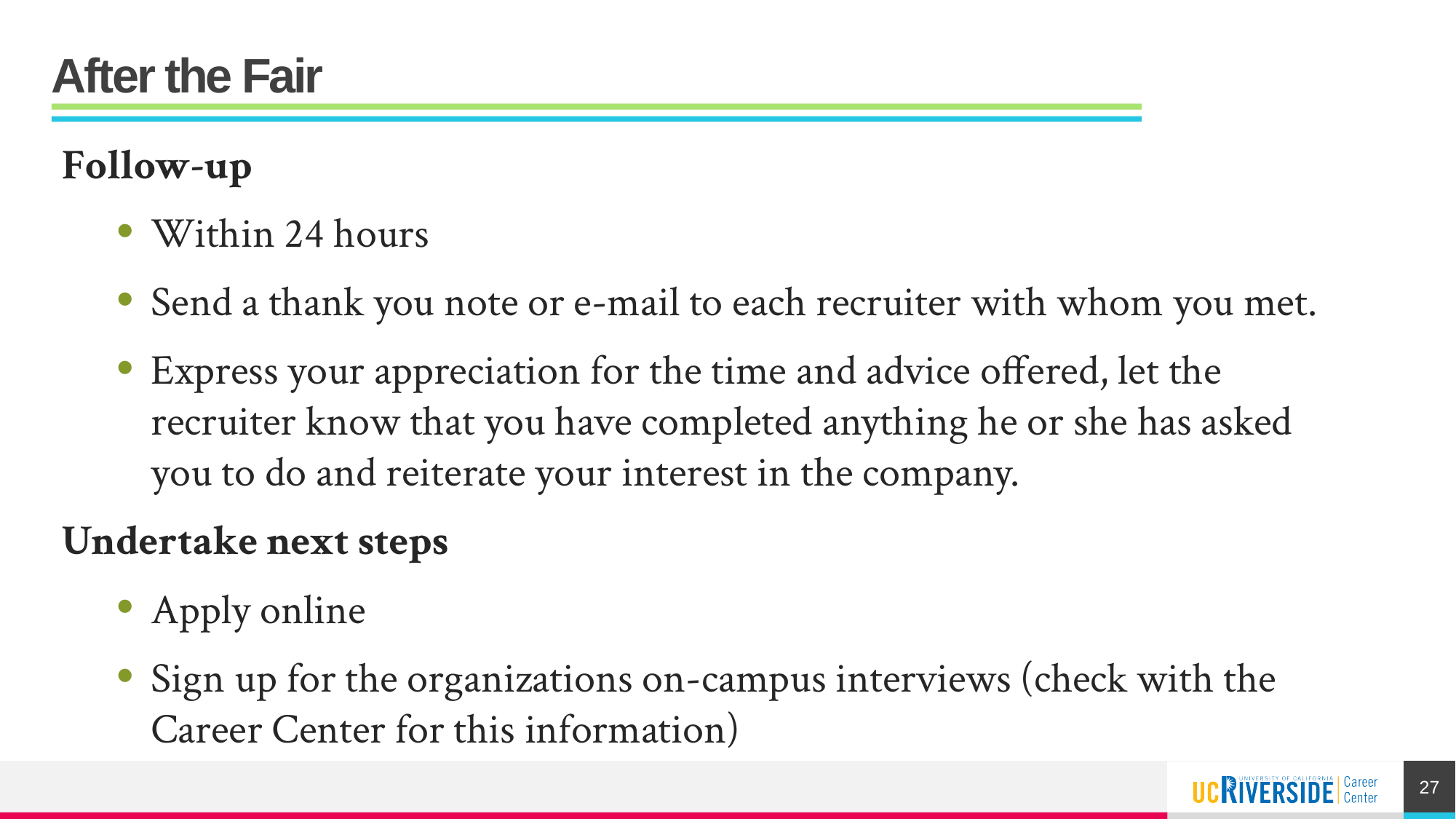

# After the Fair

Follow-up
Within 24 hours
Send a thank you note or e-mail to each recruiter with whom you met.
Express your appreciation for the time and advice offered, let the recruiter know that you have completed anything he or she has asked you to do and reiterate your interest in the company.
Undertake next steps
Apply online
Sign up for the organizations on-campus interviews (check with the Career Center for this information)
27